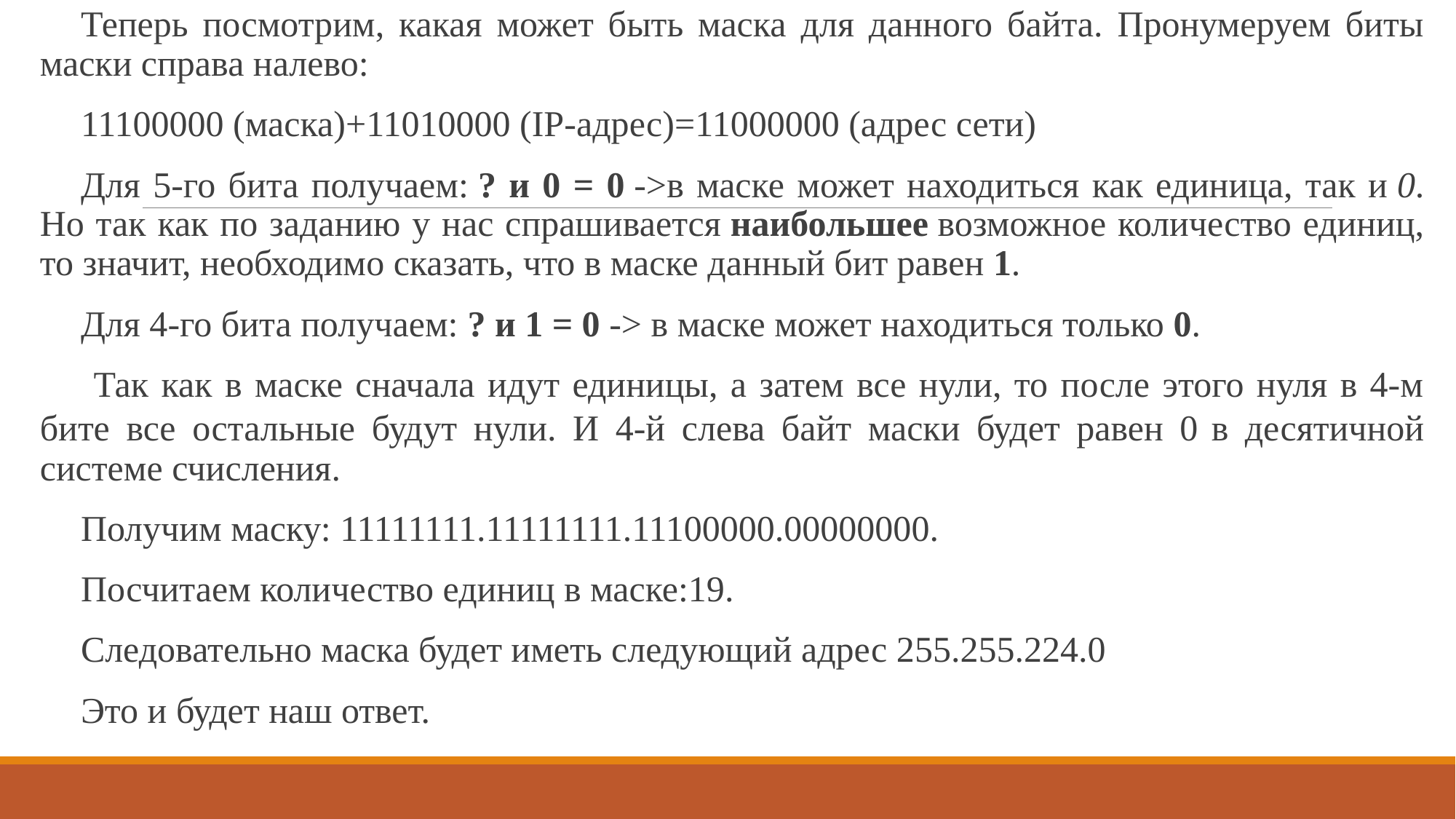

Теперь посмотрим, какая может быть маска для данного байта. Пронумеруем биты маски справа налево:
11100000 (маска)+11010000 (IP-адрес)=11000000 (адрес сети)
Для 5-го бита получаем: ? и 0 = 0 ->в маске может находиться как единица, так и 0. Но так как по заданию у нас спрашивается наибольшее возможное количество единиц, то значит, необходимо сказать, что в маске данный бит равен 1.
Для 4-го бита получаем: ? и 1 = 0 -> в маске может находиться только 0.
 Так как в маске сначала идут единицы, а затем все нули, то после этого нуля в 4-м бите все остальные будут нули. И 4-й слева байт маски будет равен 0 в десятичной системе счисления.
Получим маску: 11111111.11111111.11100000.00000000.
Посчитаем количество единиц в маске:19.
Следовательно маска будет иметь следующий адрес 255.255.224.0
Это и будет наш ответ.

#